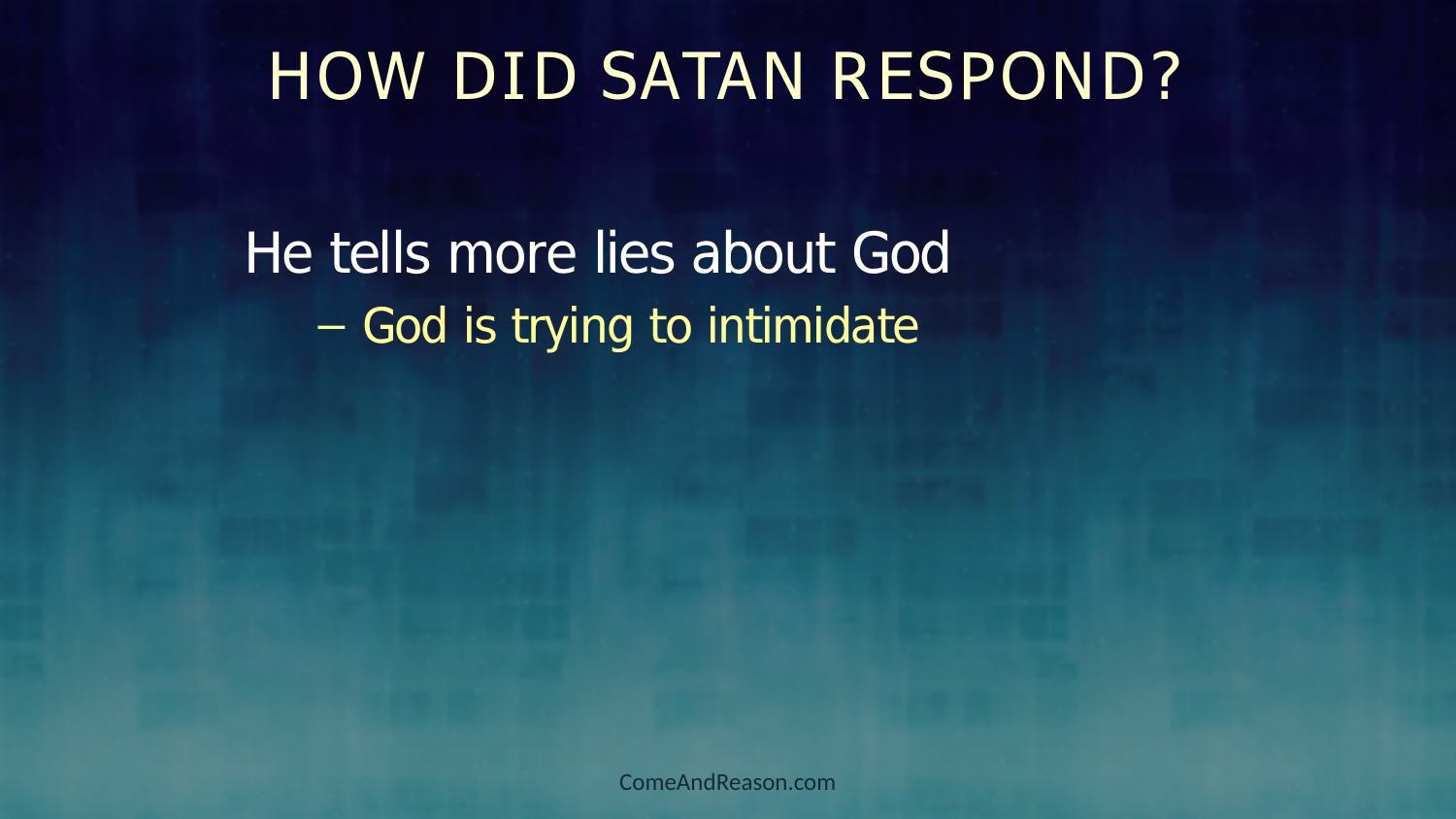

# How Did Satan Respond?
He tells more lies about God
God is trying to intimidate

ComeAndReason.com